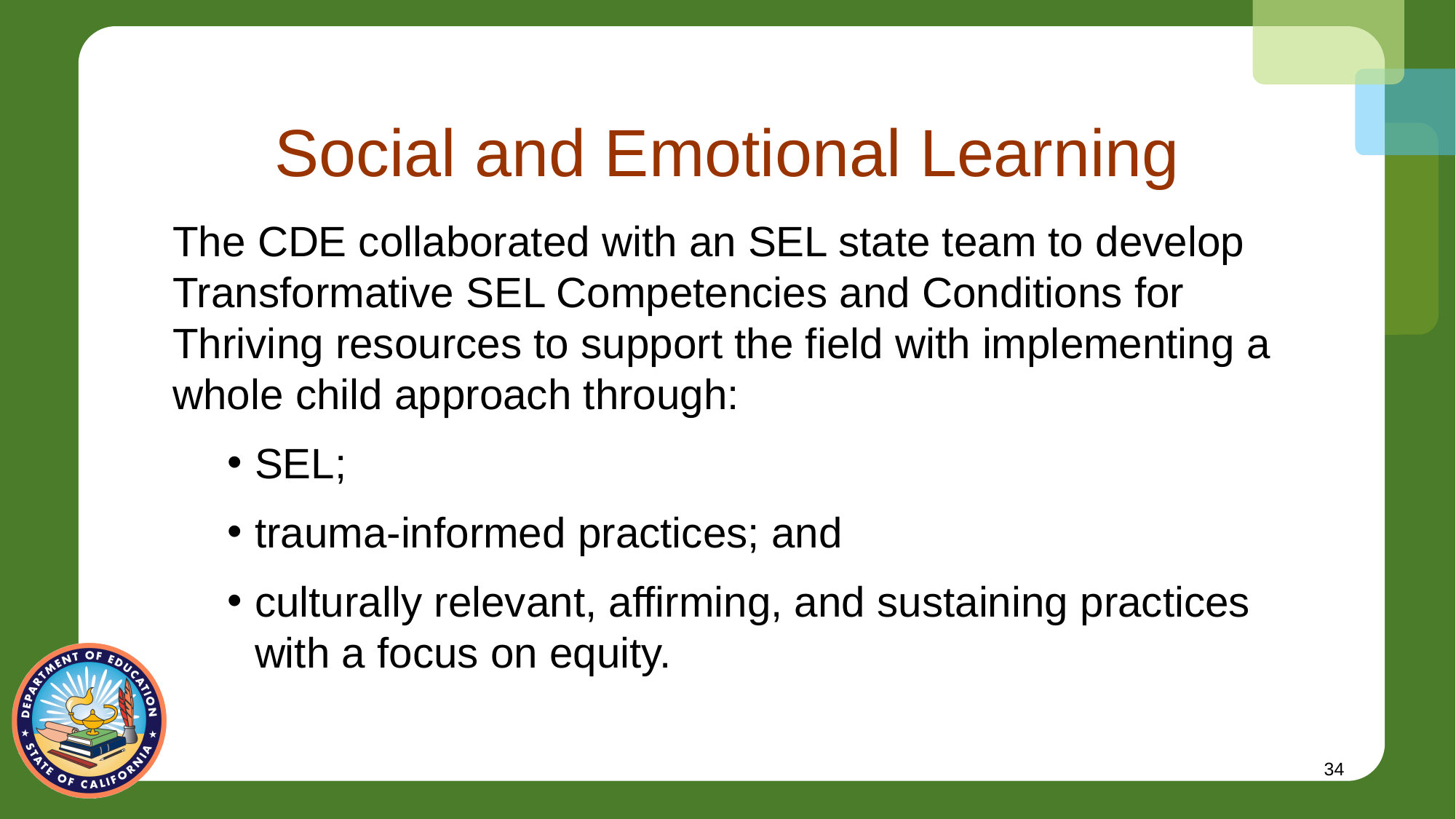

# Social and Emotional Learning
The CDE collaborated with an SEL state team to develop Transformative SEL Competencies and Conditions for Thriving resources to support the field with implementing a whole child approach through:
SEL;
trauma-informed practices; and
culturally relevant, affirming, and sustaining practices with a focus on equity.
34